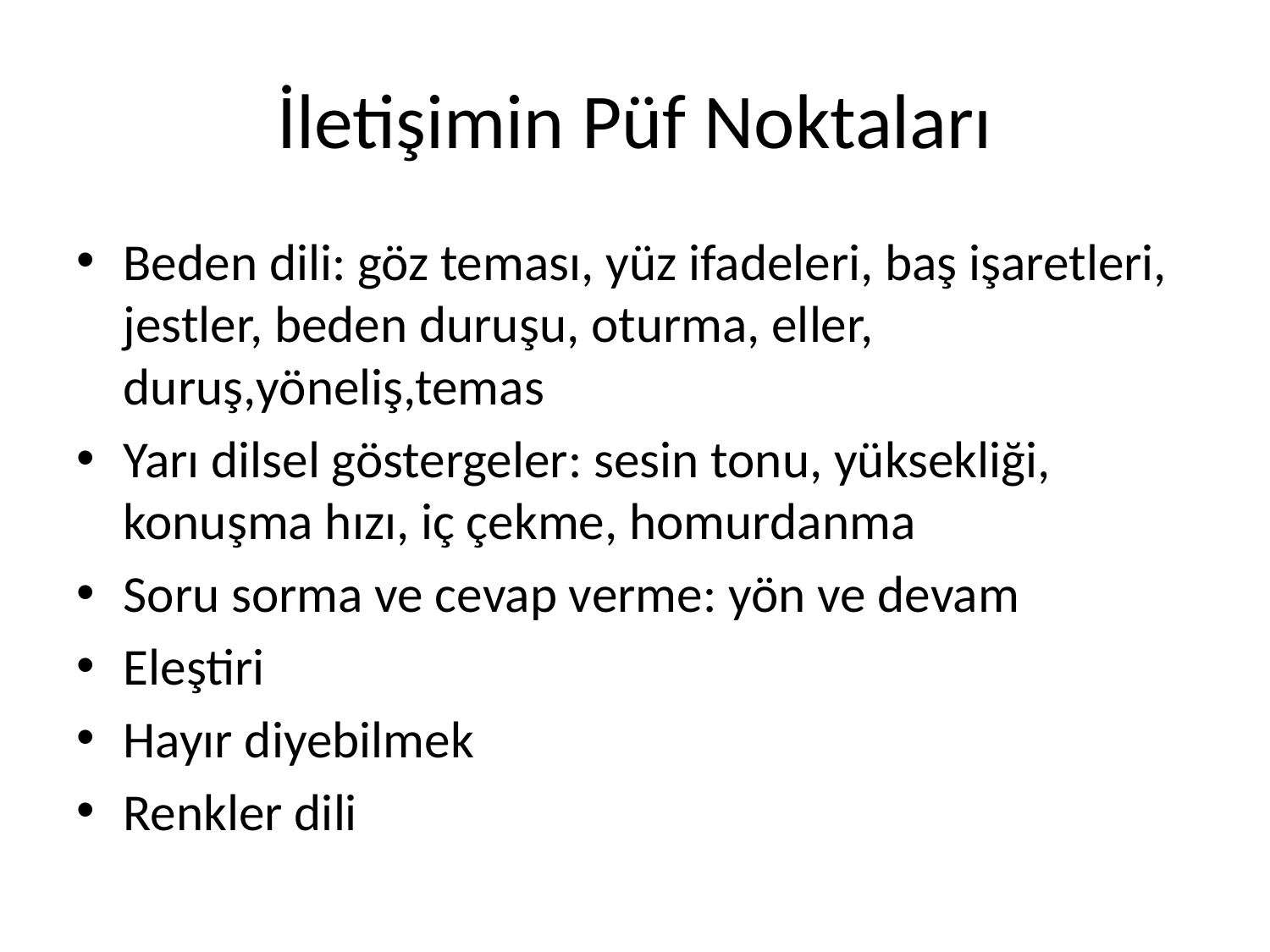

# İletişimin Püf Noktaları
Beden dili: göz teması, yüz ifadeleri, baş işaretleri, jestler, beden duruşu, oturma, eller, duruş,yöneliş,temas
Yarı dilsel göstergeler: sesin tonu, yüksekliği, konuşma hızı, iç çekme, homurdanma
Soru sorma ve cevap verme: yön ve devam
Eleştiri
Hayır diyebilmek
Renkler dili